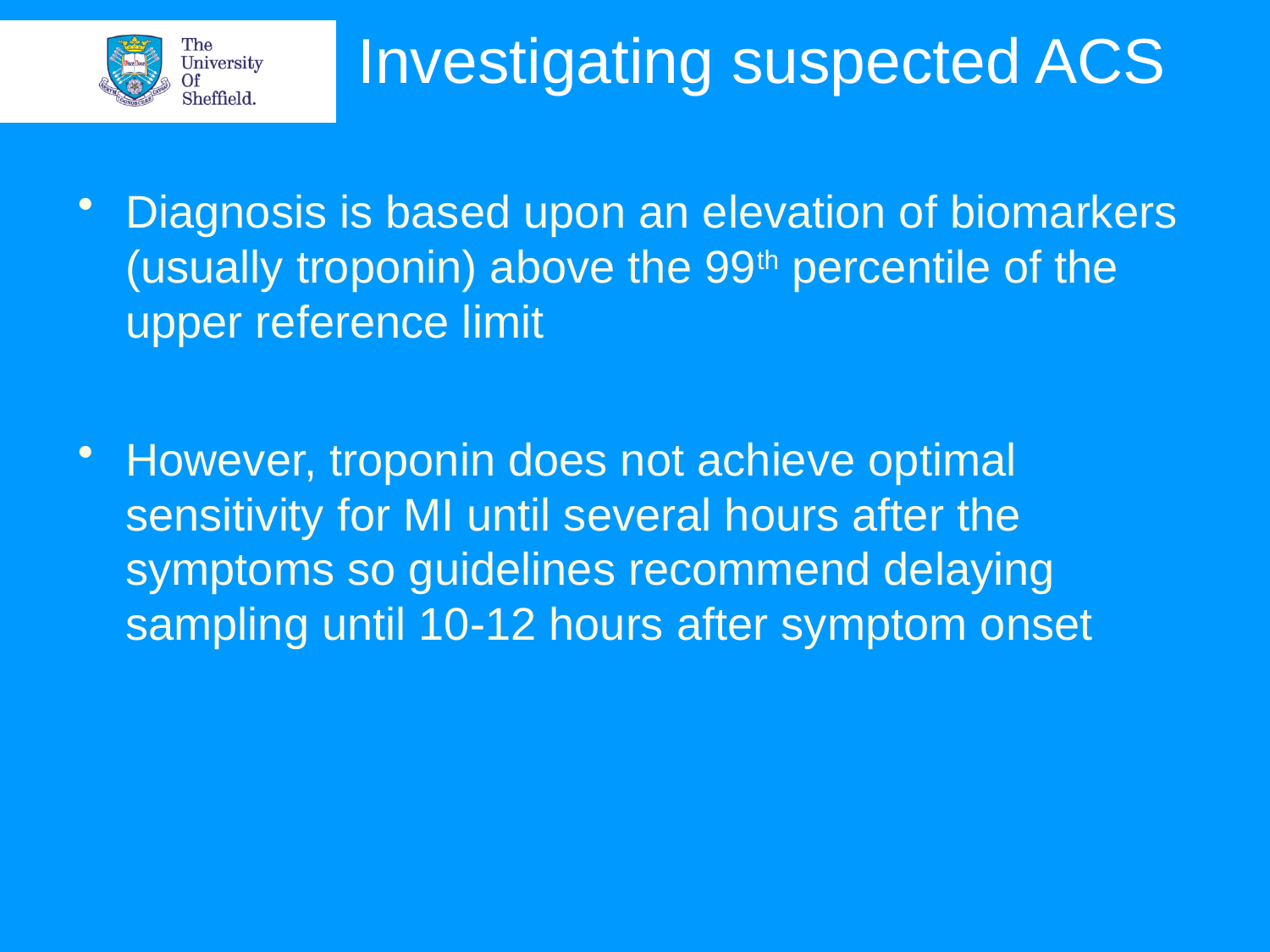

# Investigating suspected ACS
Diagnosis is based upon an elevation of biomarkers (usually troponin) above the 99th percentile of the upper reference limit

However, troponin does not achieve optimal sensitivity for MI until several hours after the symptoms so guidelines recommend delaying sampling until 10-12 hours after symptom onset